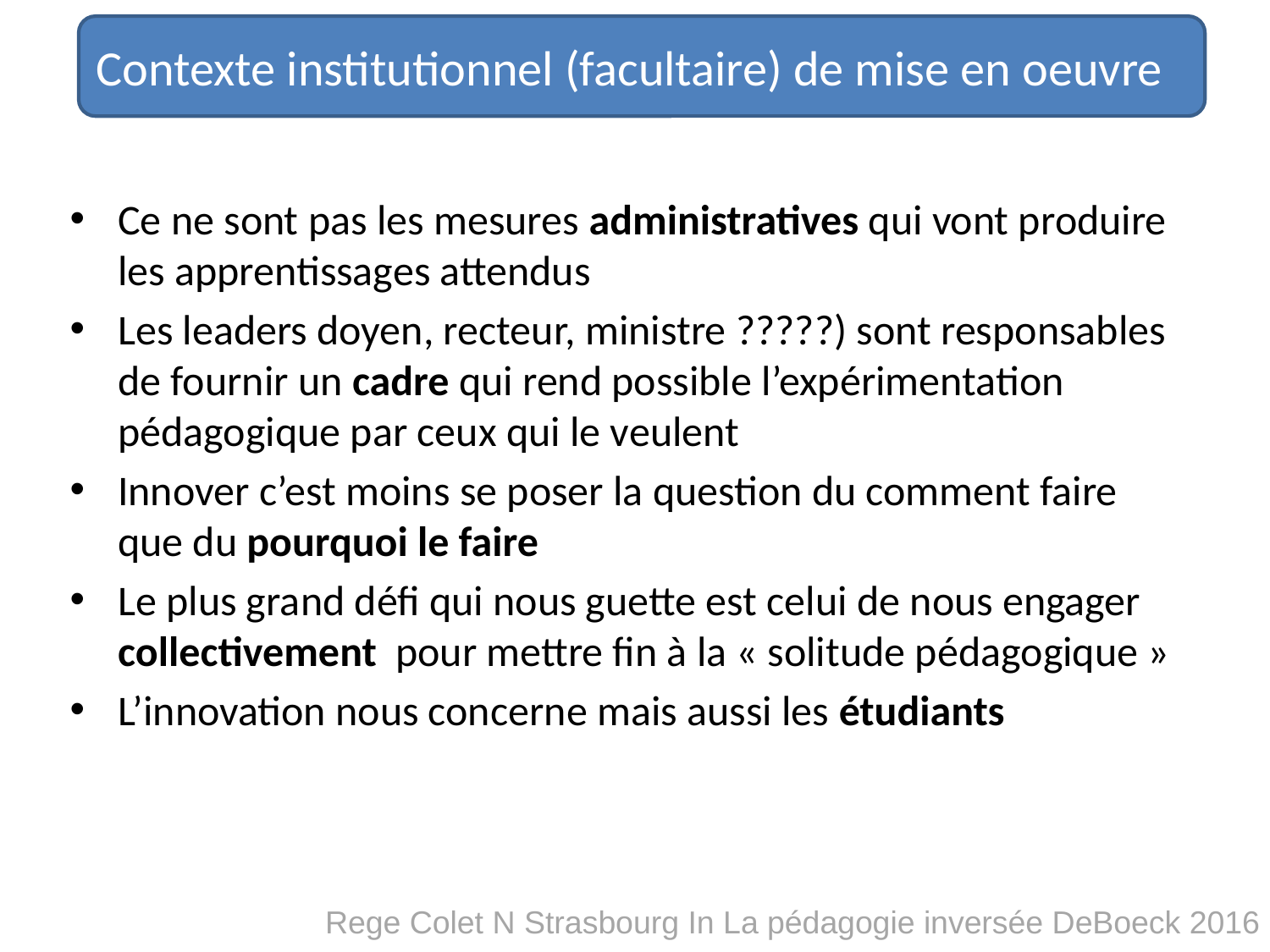

Contexte institutionnel (facultaire) de mise en oeuvre
Ce ne sont pas les mesures administratives qui vont produire les apprentissages attendus
Les leaders doyen, recteur, ministre ?????) sont responsables de fournir un cadre qui rend possible l’expérimentation pédagogique par ceux qui le veulent
Innover c’est moins se poser la question du comment faire que du pourquoi le faire
Le plus grand défi qui nous guette est celui de nous engager collectivement  pour mettre fin à la « solitude pédagogique »
L’innovation nous concerne mais aussi les étudiants
Rege Colet N Strasbourg In La pédagogie inversée DeBoeck 2016